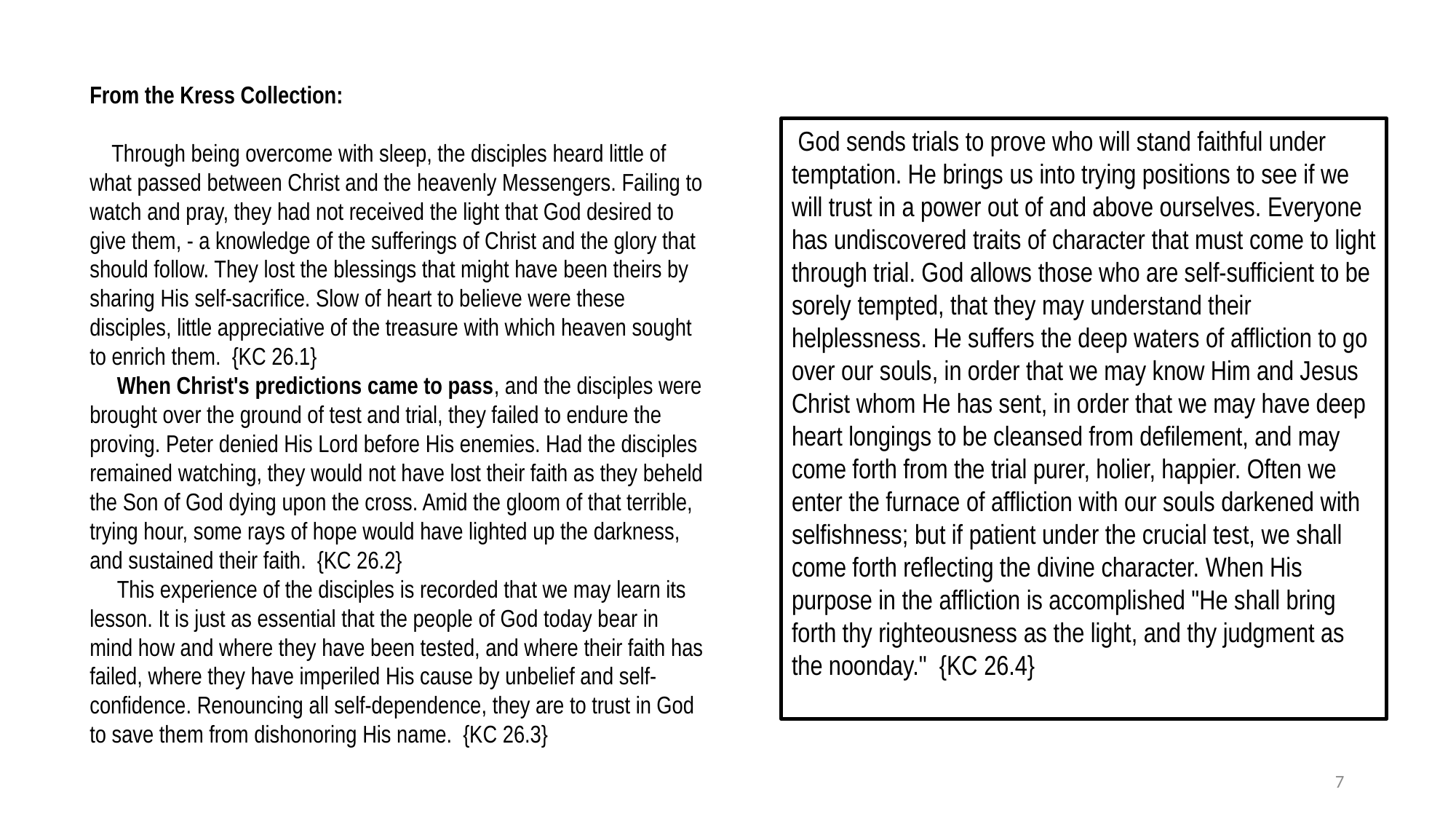

From the Kress Collection:

    Through being overcome with sleep, the disciples heard little of what passed between Christ and the heavenly Messengers. Failing to watch and pray, they had not received the light that God desired to give them, - a knowledge of the sufferings of Christ and the glory that should follow. They lost the blessings that might have been theirs by sharing His self-sacrifice. Slow of heart to believe were these disciples, little appreciative of the treasure with which heaven sought to enrich them.  {KC 26.1}
     When Christ's predictions came to pass, and the disciples were brought over the ground of test and trial, they failed to endure the proving. Peter denied His Lord before His enemies. Had the disciples remained watching, they would not have lost their faith as they beheld the Son of God dying upon the cross. Amid the gloom of that terrible, trying hour, some rays of hope would have lighted up the darkness, and sustained their faith.  {KC 26.2}
     This experience of the disciples is recorded that we may learn its lesson. It is just as essential that the people of God today bear in mind how and where they have been tested, and where their faith has failed, where they have imperiled His cause by unbelief and self-confidence. Renouncing all self-dependence, they are to trust in God to save them from dishonoring His name.  {KC 26.3}

 God sends trials to prove who will stand faithful under temptation. He brings us into trying positions to see if we will trust in a power out of and above ourselves. Everyone has undiscovered traits of character that must come to light through trial. God allows those who are self-sufficient to be sorely tempted, that they may understand their helplessness. He suffers the deep waters of affliction to go over our souls, in order that we may know Him and Jesus Christ whom He has sent, in order that we may have deep heart longings to be cleansed from defilement, and may come forth from the trial purer, holier, happier. Often we enter the furnace of affliction with our souls darkened with selfishness; but if patient under the crucial test, we shall come forth reflecting the divine character. When His purpose in the affliction is accomplished "He shall bring forth thy righteousness as the light, and thy judgment as the noonday."  {KC 26.4}

7